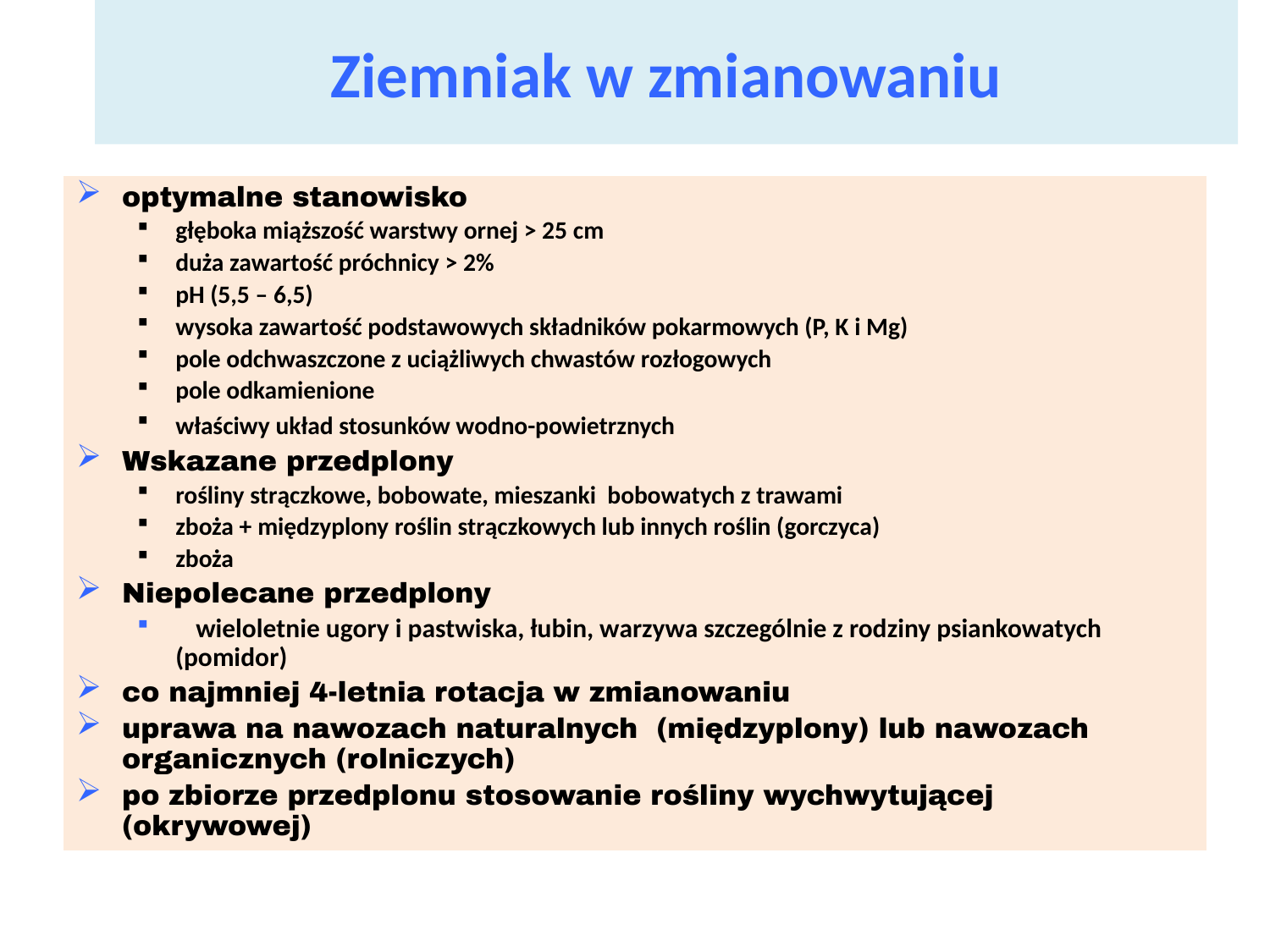

# Ziemniak w zmianowaniu
optymalne stanowisko
głęboka miąższość warstwy ornej > 25 cm
duża zawartość próchnicy > 2%
pH (5,5 – 6,5)
wysoka zawartość podstawowych składników pokarmowych (P, K i Mg)
pole odchwaszczone z uciążliwych chwastów rozłogowych
pole odkamienione
właściwy układ stosunków wodno-powietrznych
Wskazane przedplony
rośliny strączkowe, bobowate, mieszanki  bobowatych z trawami
zboża + międzyplony roślin strączkowych lub innych roślin (gorczyca)
zboża
Niepolecane przedplony
    wieloletnie ugory i pastwiska, łubin, warzywa szczególnie z rodziny psiankowatych (pomidor)
co najmniej 4-letnia rotacja w zmianowaniu
uprawa na nawozach naturalnych  (międzyplony) lub nawozach organicznych (rolniczych)
po zbiorze przedplonu stosowanie rośliny wychwytującej (okrywowej)